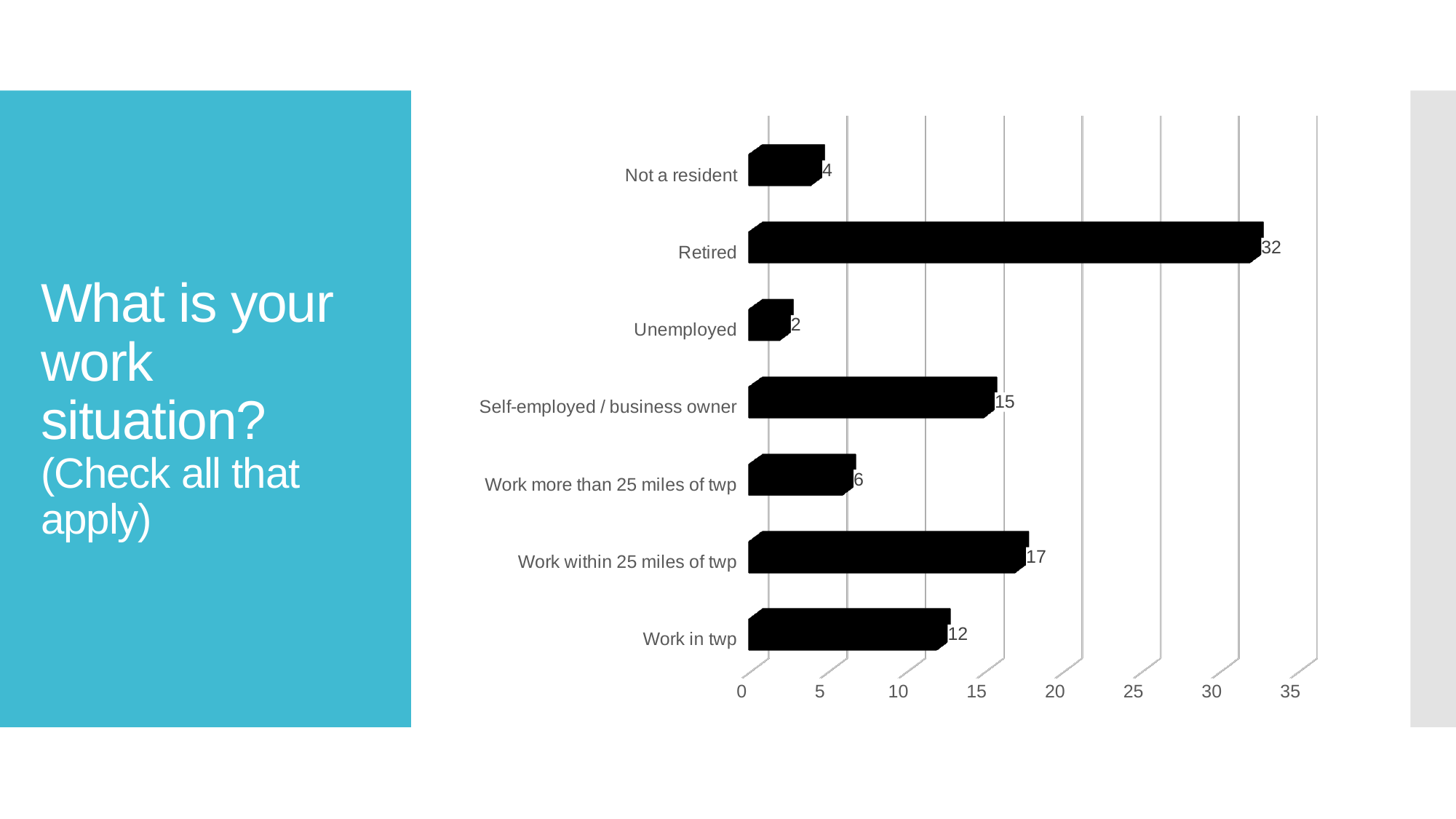

[unsupported chart]

# What is your work situation? (Check all that apply)